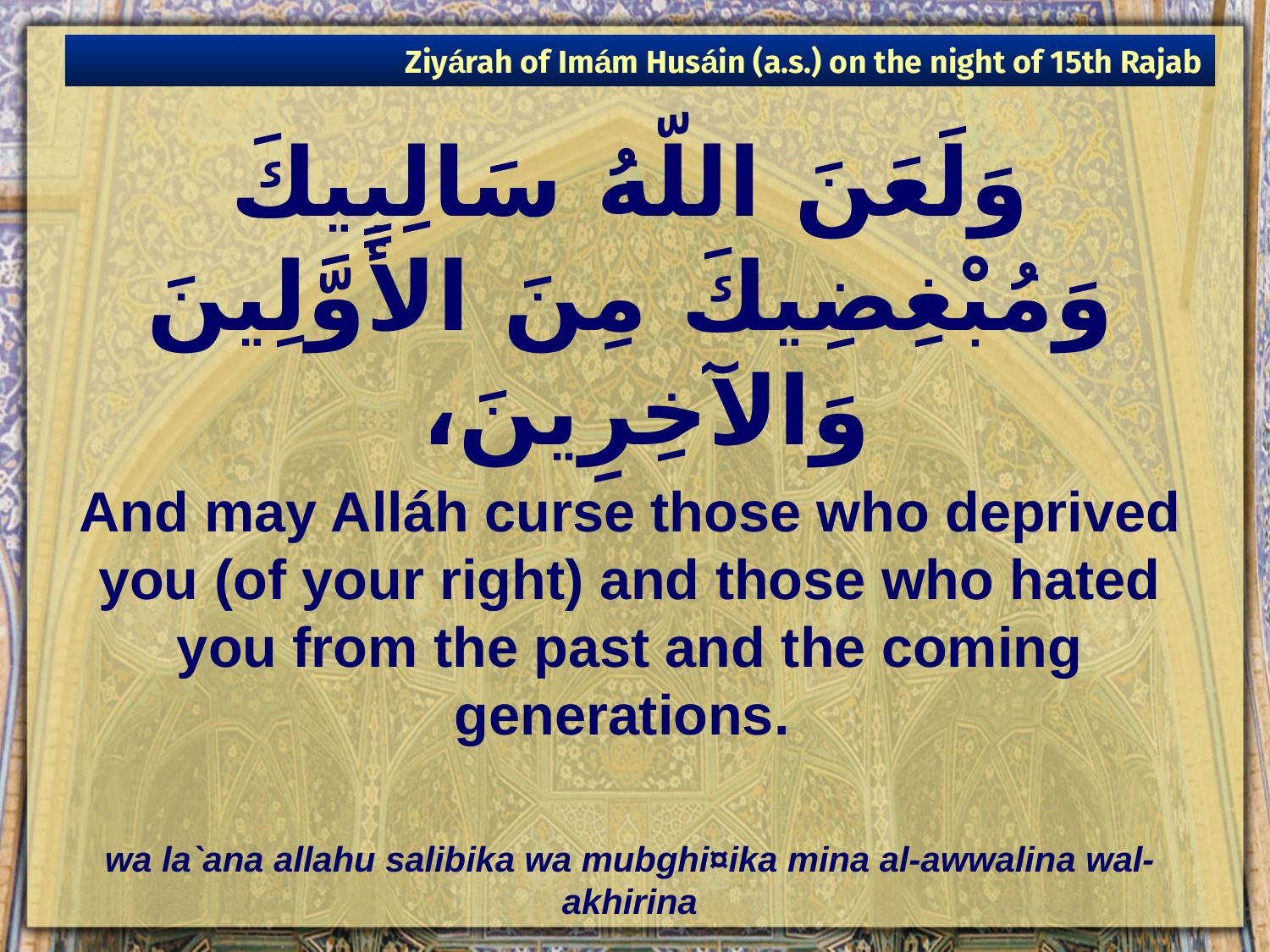

Ziyárah of Imám Husáin (a.s.) on the night of 15th Rajab
# وَلَعَنَ اللّهُ سَالِبِيكَ وَمُبْغِضِيكَ مِنَ الأَوَّلِينَ وَالآخِرِينَ،
And may Alláh curse those who deprived you (of your right) and those who hated you from the past and the coming generations.
wa la`ana allahu salibika wa mubghi¤ika mina al-awwalina wal-akhirina